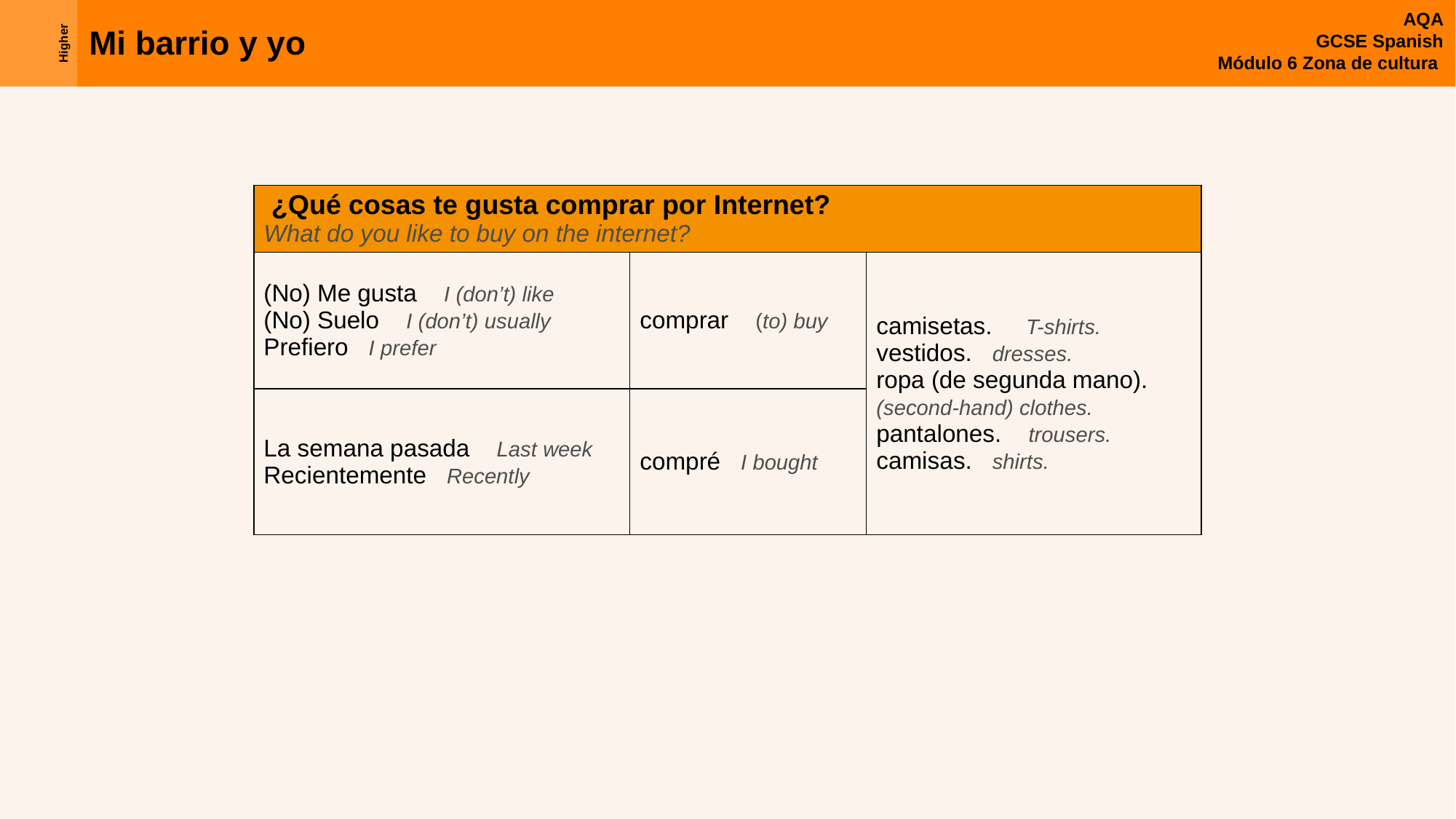

| ¿Qué cosas te gusta comprar por Internet? What do you like to buy on the internet? |  |  |
| --- | --- | --- |
| (No) Me gusta    I (don’t) like  (No) Suelo    I (don’t) usually Prefiero   I prefer | comprar    (to) buy | camisetas.     T-shirts.  vestidos.   dresses. ropa (de segunda mano).     (second-hand) clothes.  pantalones.    trousers.  camisas.   shirts. |
| La semana pasada    Last week Recientemente   Recently | compré   I bought |  |